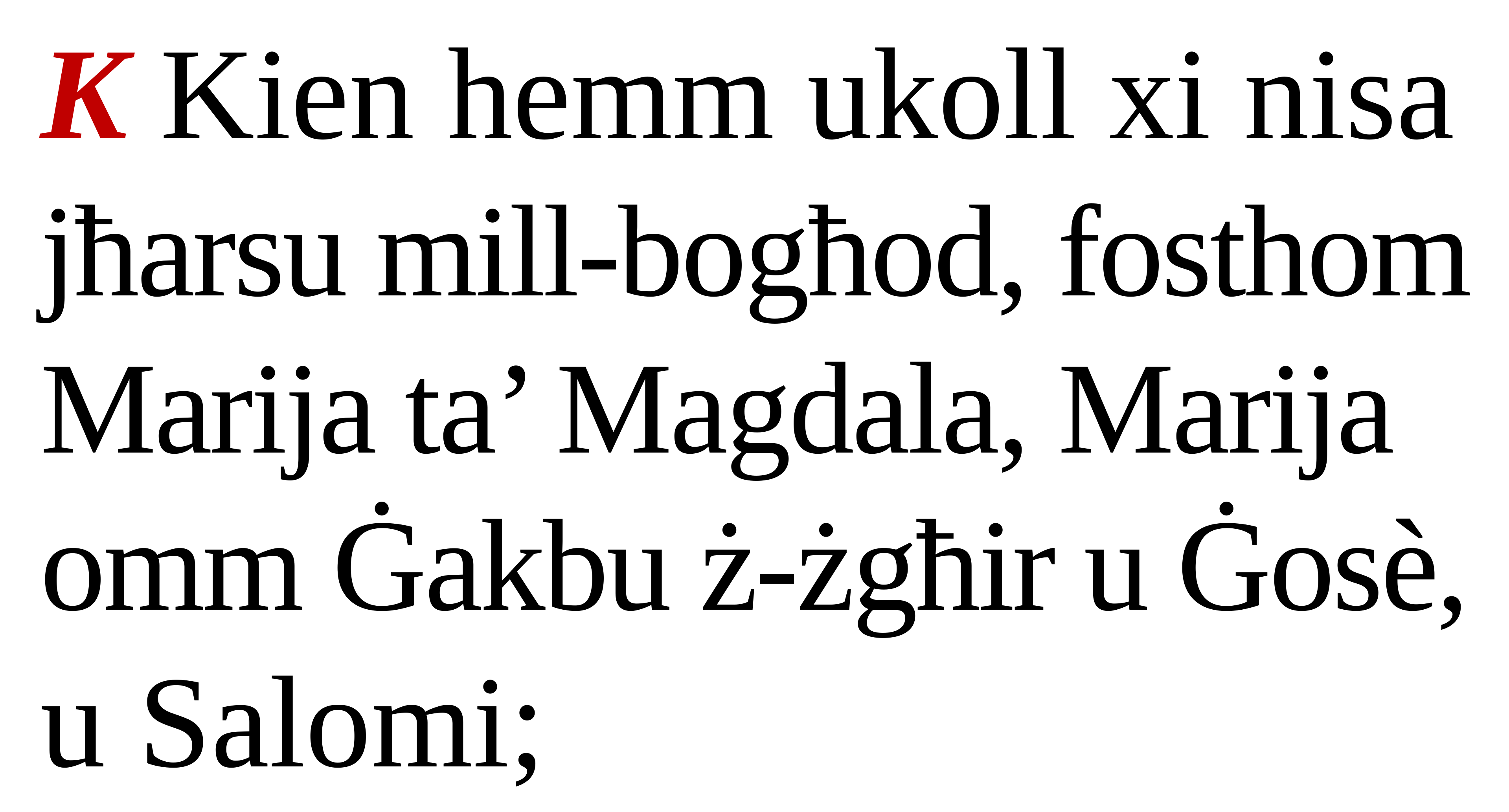

K Kien hemm ukoll xi nisa jħarsu mill-bogħod, fosthom Marija ta’ Magdala, Marija omm Ġakbu ż-żgħir u Ġosè, u Salomi;